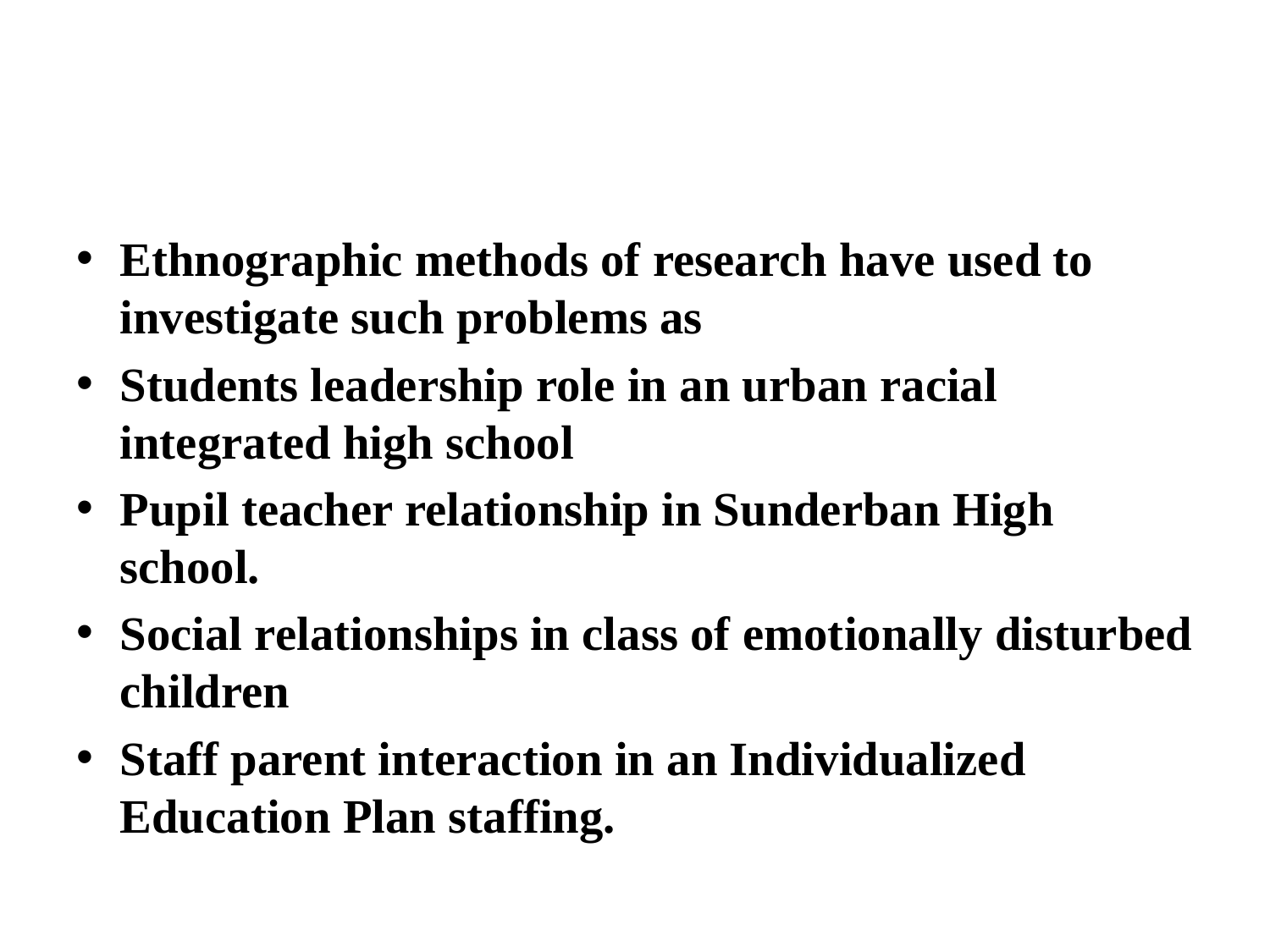

Ethnographic methods of research have used to investigate such problems as
Students leadership role in an urban racial integrated high school
Pupil teacher relationship in Sunderban High school.
Social relationships in class of emotionally disturbed children
Staff parent interaction in an Individualized Education Plan staffing.